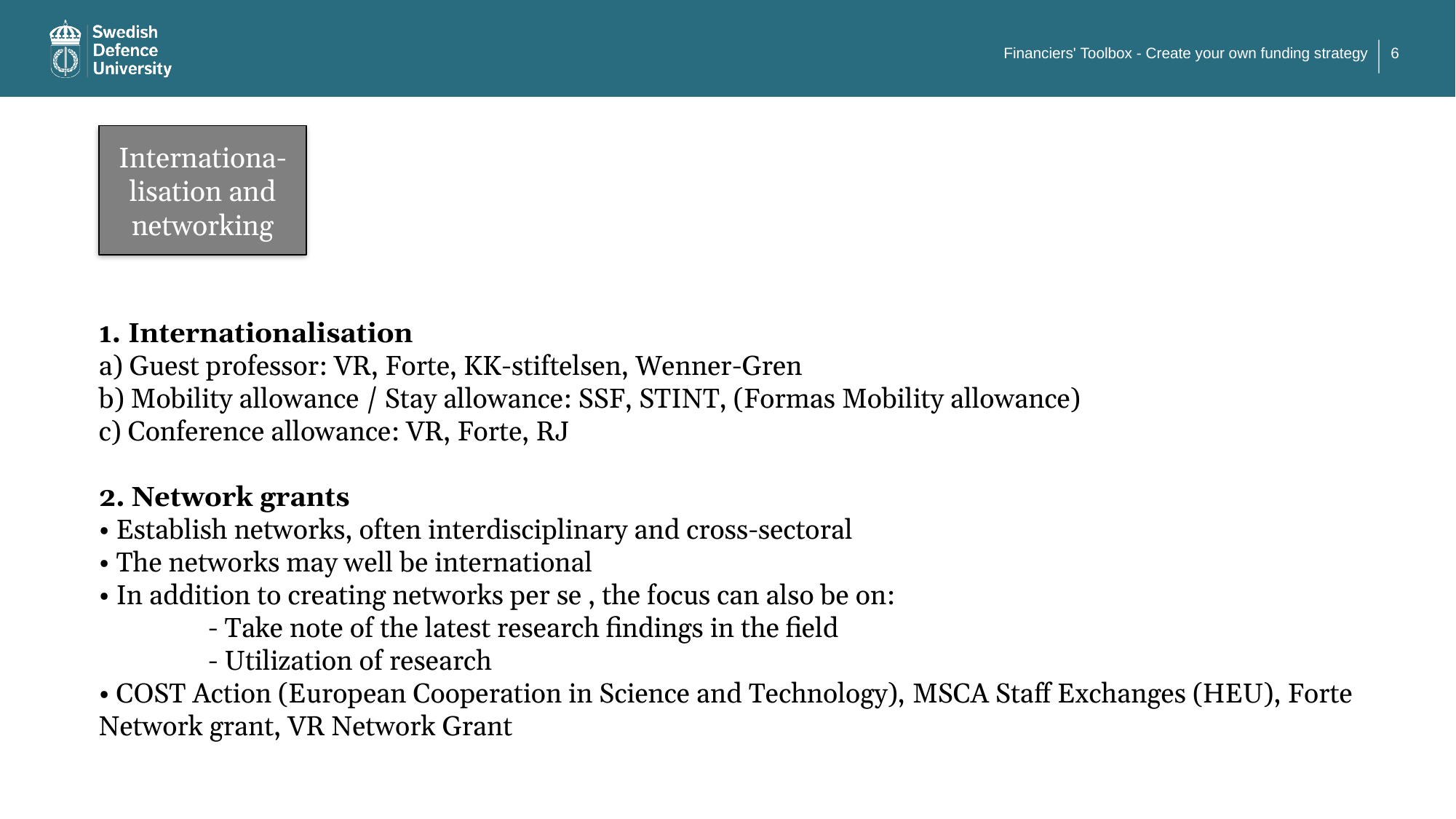

6
Financiers' Toolbox - Create your own funding strategy
# Internationa-lisation and networking
1. Internationalisation
a) Guest professor: VR, Forte, KK-stiftelsen, Wenner-Gren
b) Mobility allowance / Stay allowance: SSF, STINT, (Formas Mobility allowance)
c) Conference allowance: VR, Forte, RJ

2. Network grants
• Establish networks, often interdisciplinary and cross-sectoral
• The networks may well be international
• In addition to creating networks per se , the focus can also be on:
	- Take note of the latest research findings in the field
	- Utilization of research
• COST Action (European Cooperation in Science and Technology), MSCA Staff Exchanges (HEU), Forte Network grant, VR Network Grant